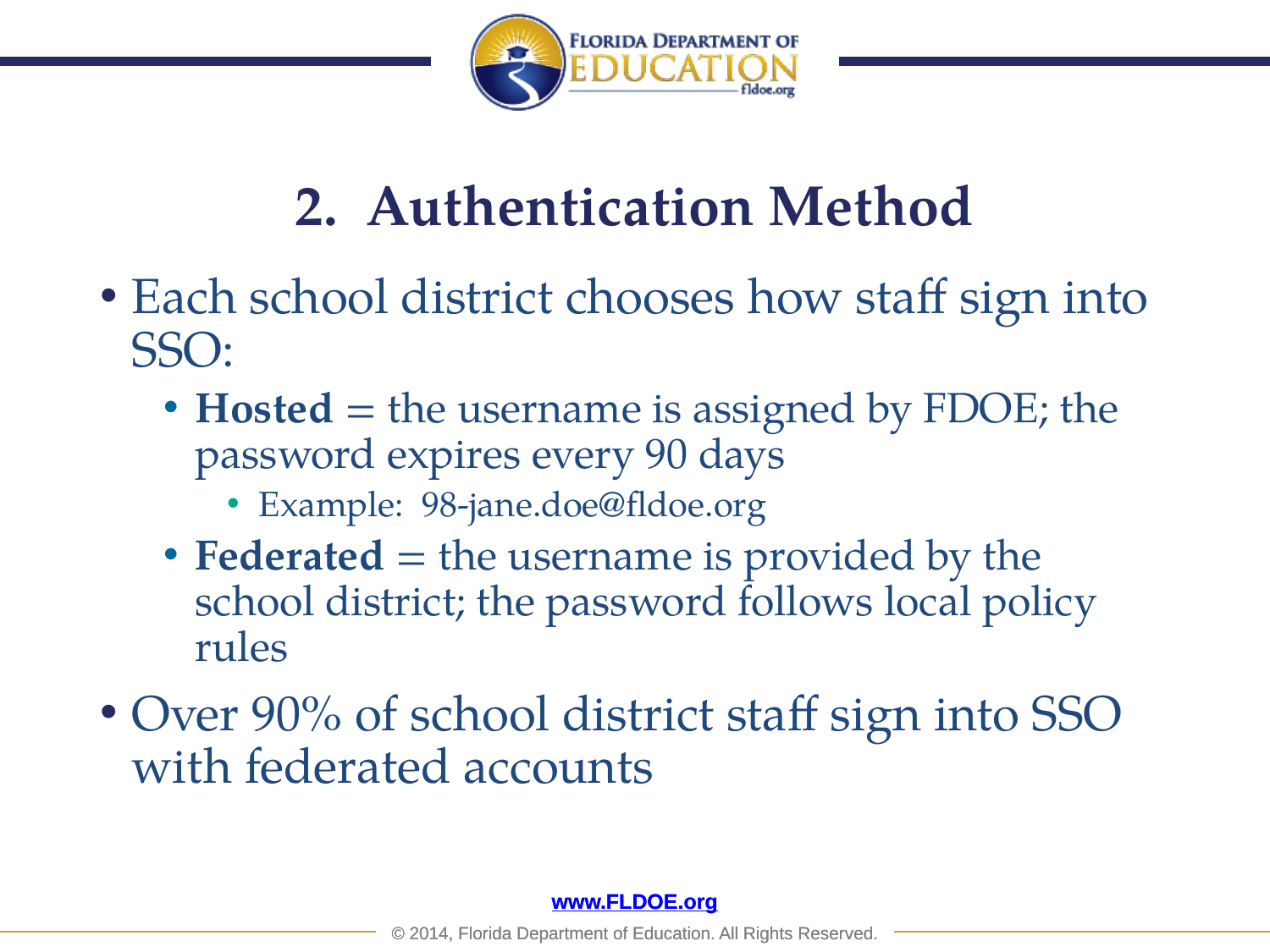

# 2.  Authentication Method
Each school district chooses how staff sign into SSO:
Hosted = the username is assigned by FDOE; the password expires every 90 days
Example:  98-jane.doe@fldoe.org
Federated = the username is provided by the school district; the password follows local policy rules
Over 90% of school district staff sign into SSO with federated accounts